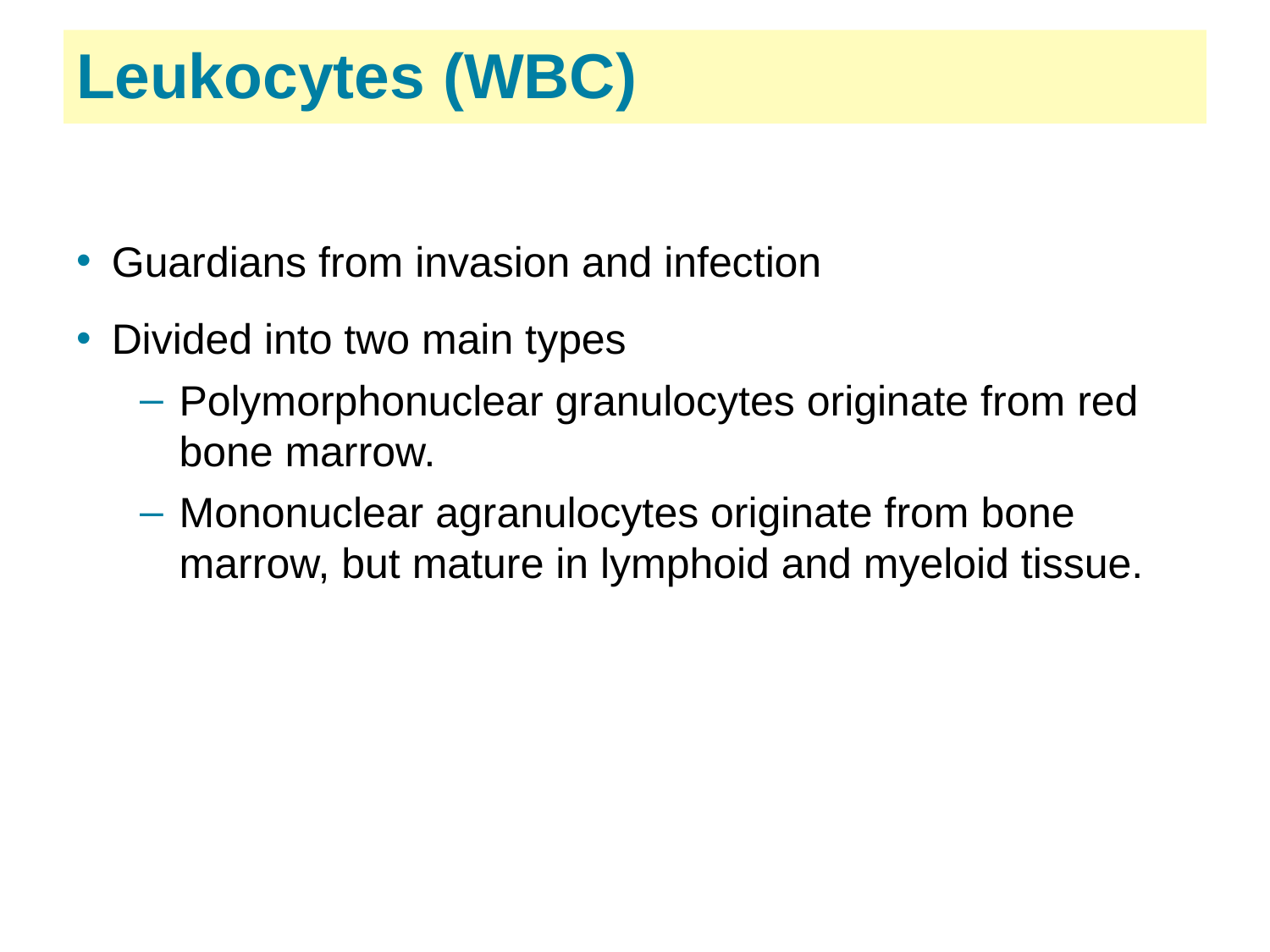

54
# Leukocytes (WBC)
Guardians from invasion and infection
Divided into two main types
Polymorphonuclear granulocytes originate from red bone marrow.
Mononuclear agranulocytes originate from bone marrow, but mature in lymphoid and myeloid tissue.